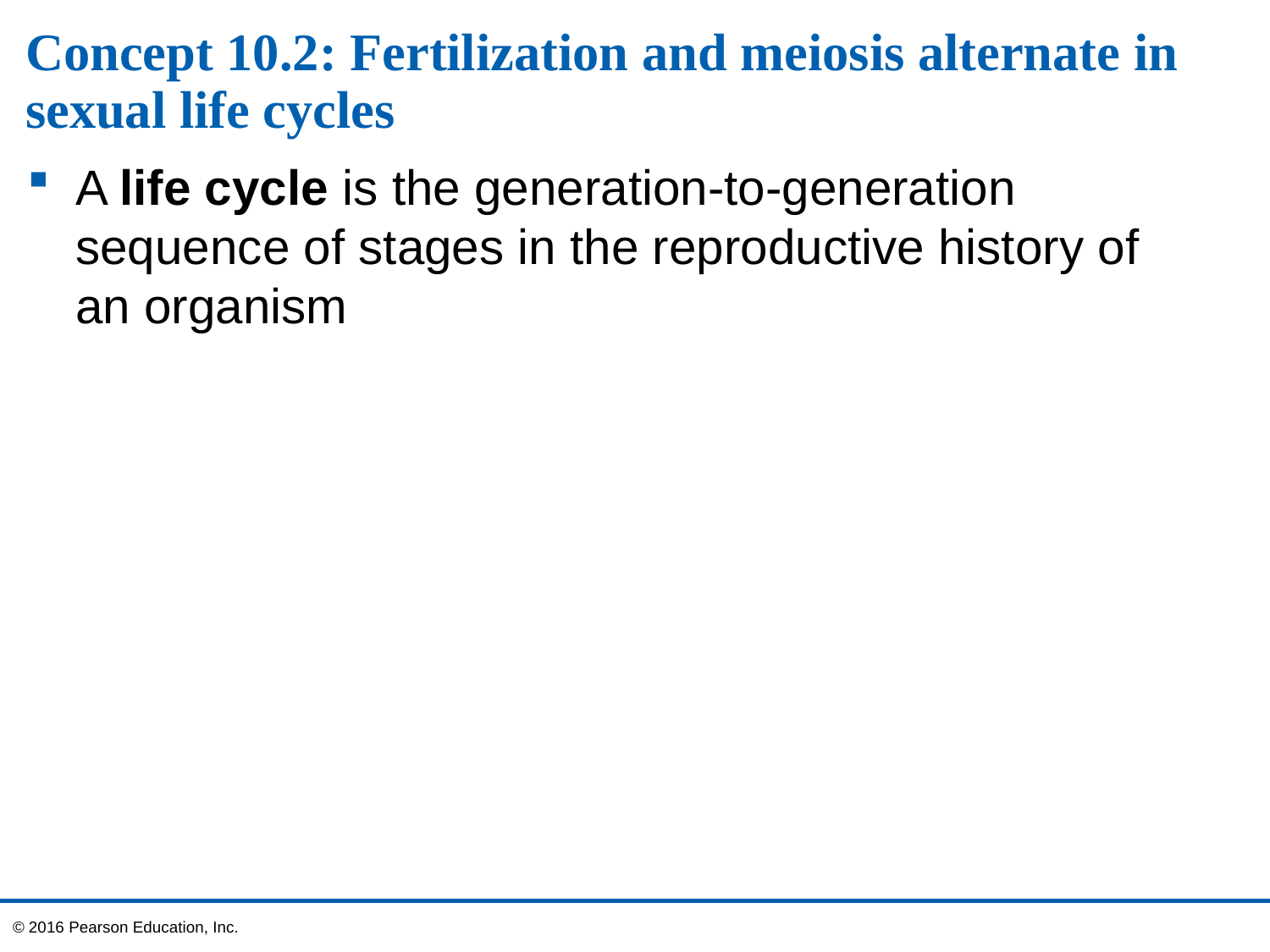

# Concept 10.2: Fertilization and meiosis alternate in sexual life cycles
A life cycle is the generation-to-generation sequence of stages in the reproductive history of
an organism
© 2016 Pearson Education, Inc.